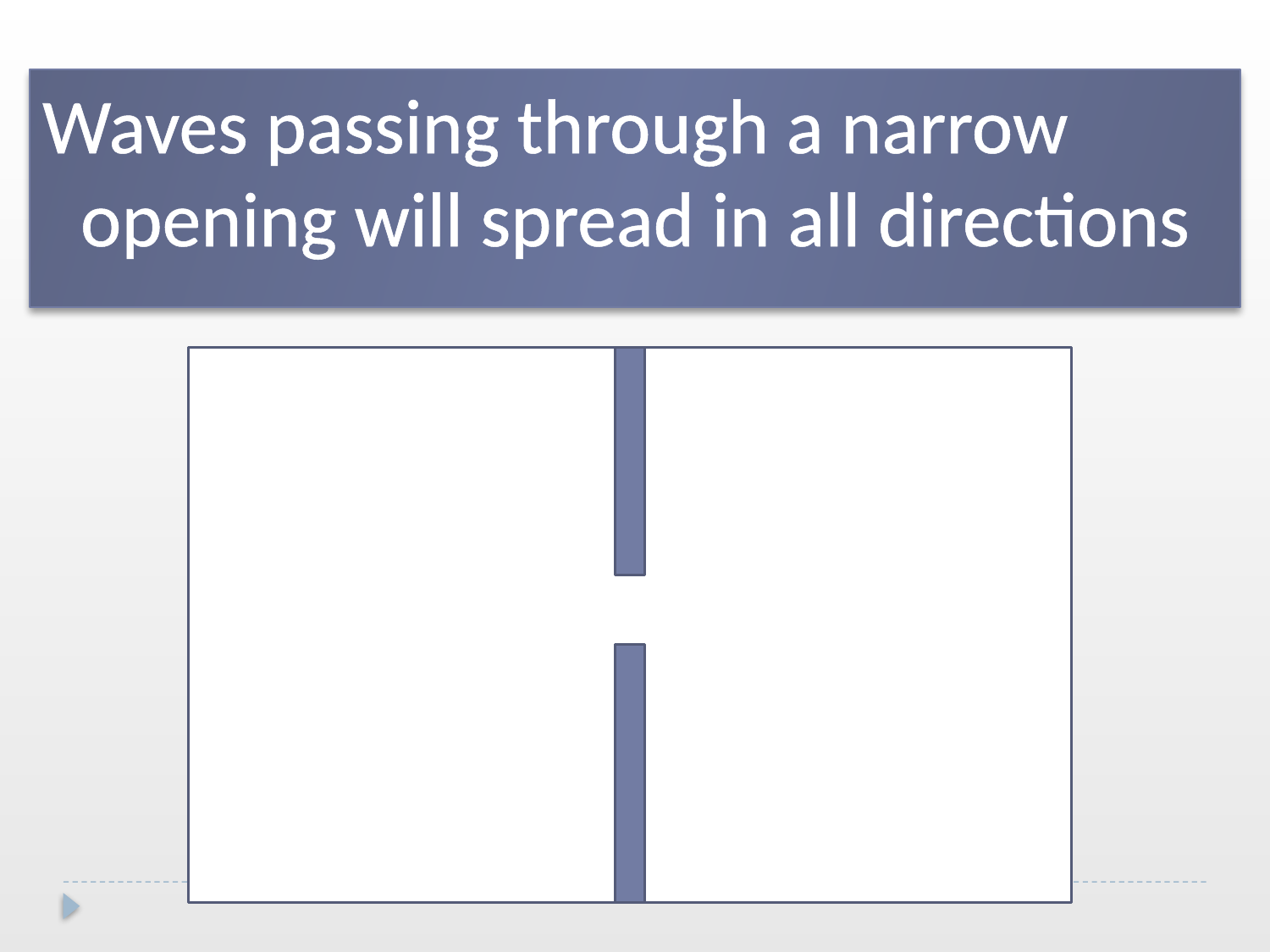

Waves passing through a narrow opening will spread in all directions